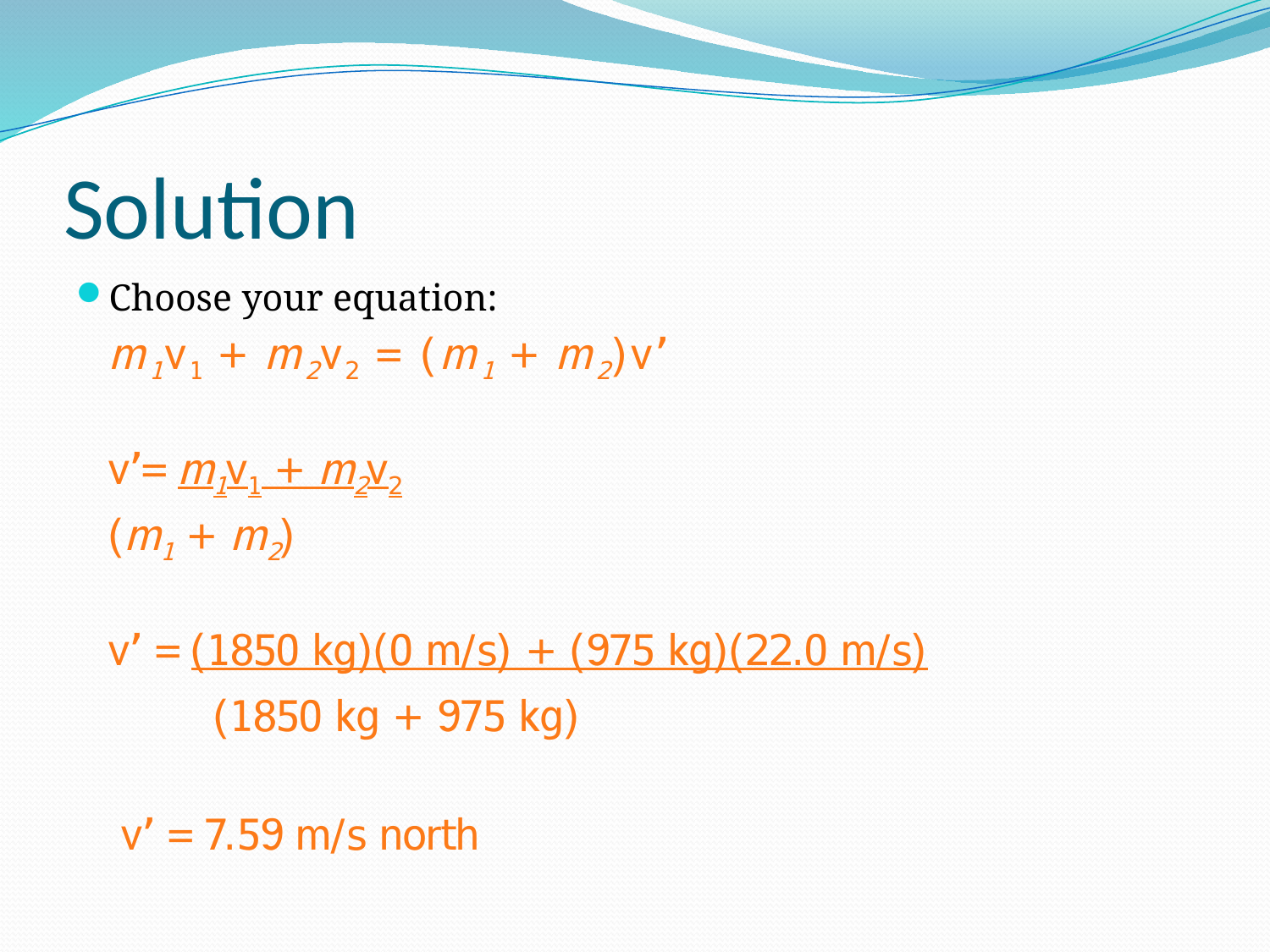

# Solution
Choose your equation:
		m1v1 + m2v2 = (m1 + m2)v’

		v’= m1v1 + m2v2
			(m1 + m2)

		v’ = (1850 kg)(0 m/s) + (975 kg)(22.0 m/s)
			        (1850 kg + 975 kg)

		 v’ = 7.59 m/s north